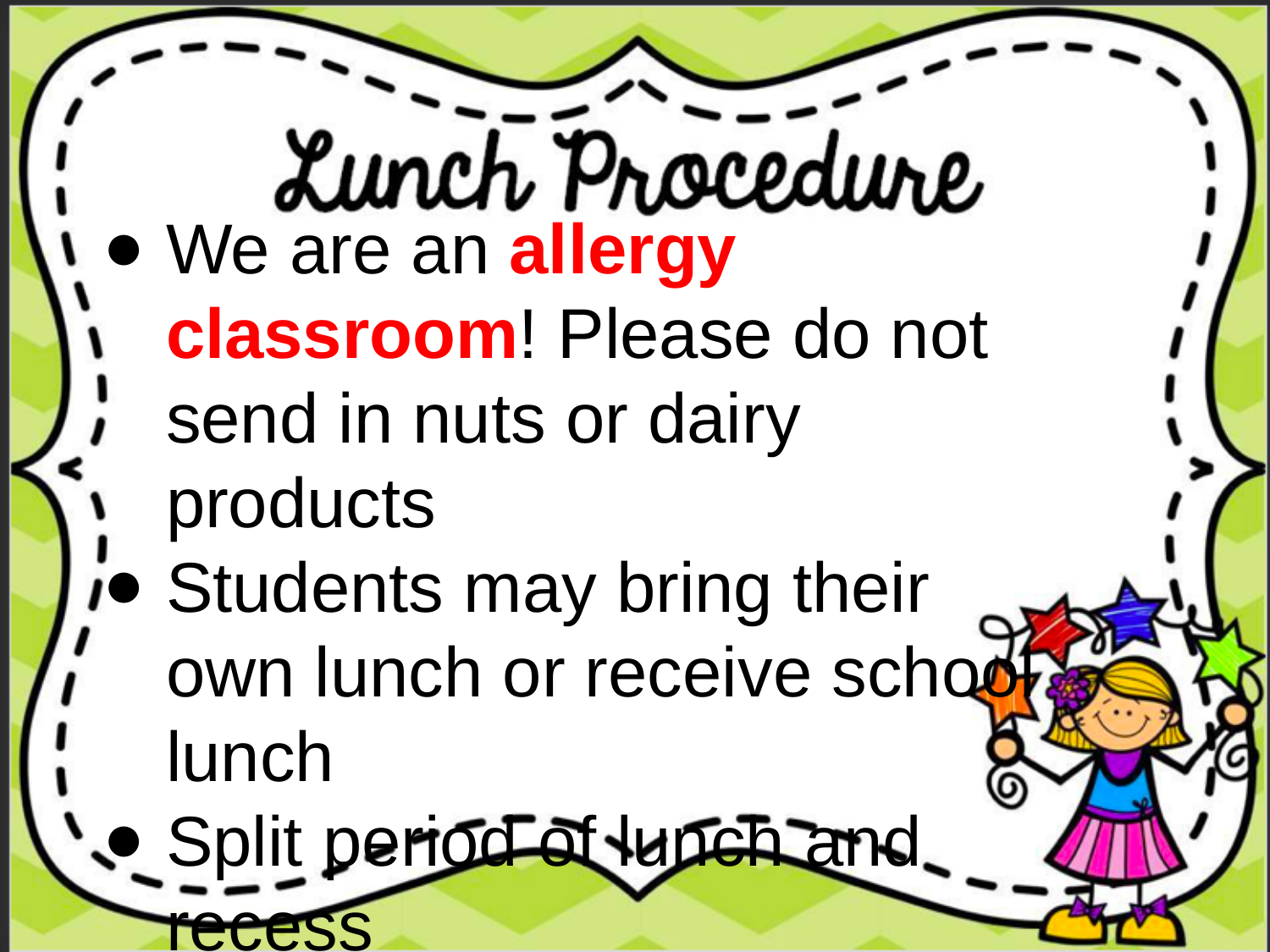

We are an allergy classroom! Please do not send in nuts or dairy products
Students may bring their own lunch or receive school lunch
Split period of lunch and recess
Assigned seating in the lunchroom